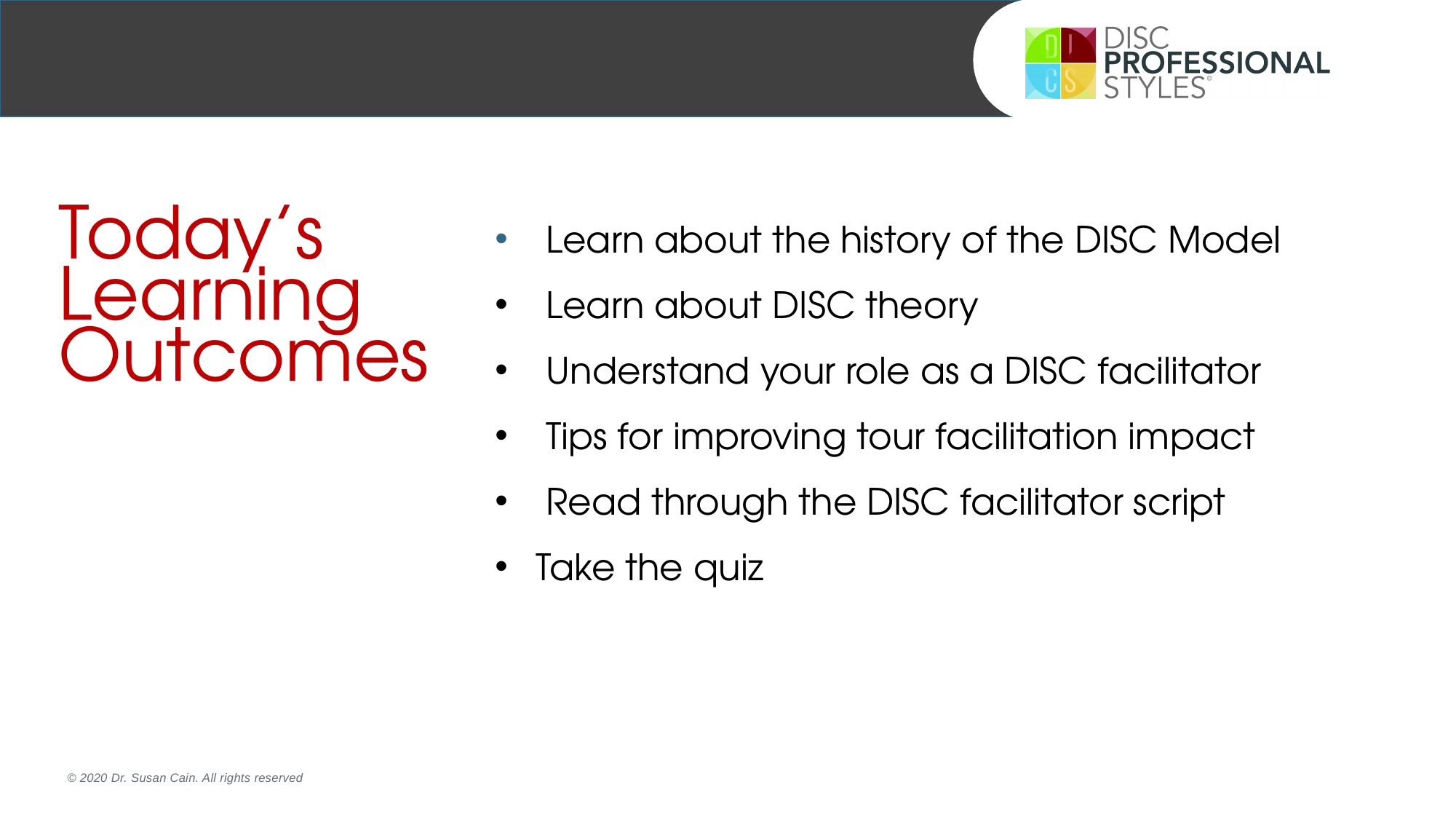

Learn about the history of the DISC Model
 Learn about DISC theory
 Understand your role as a DISC facilitator
 Tips for improving tour facilitation impact
 Read through the DISC facilitator script
Take the quiz

Today’s Learning Outcomes